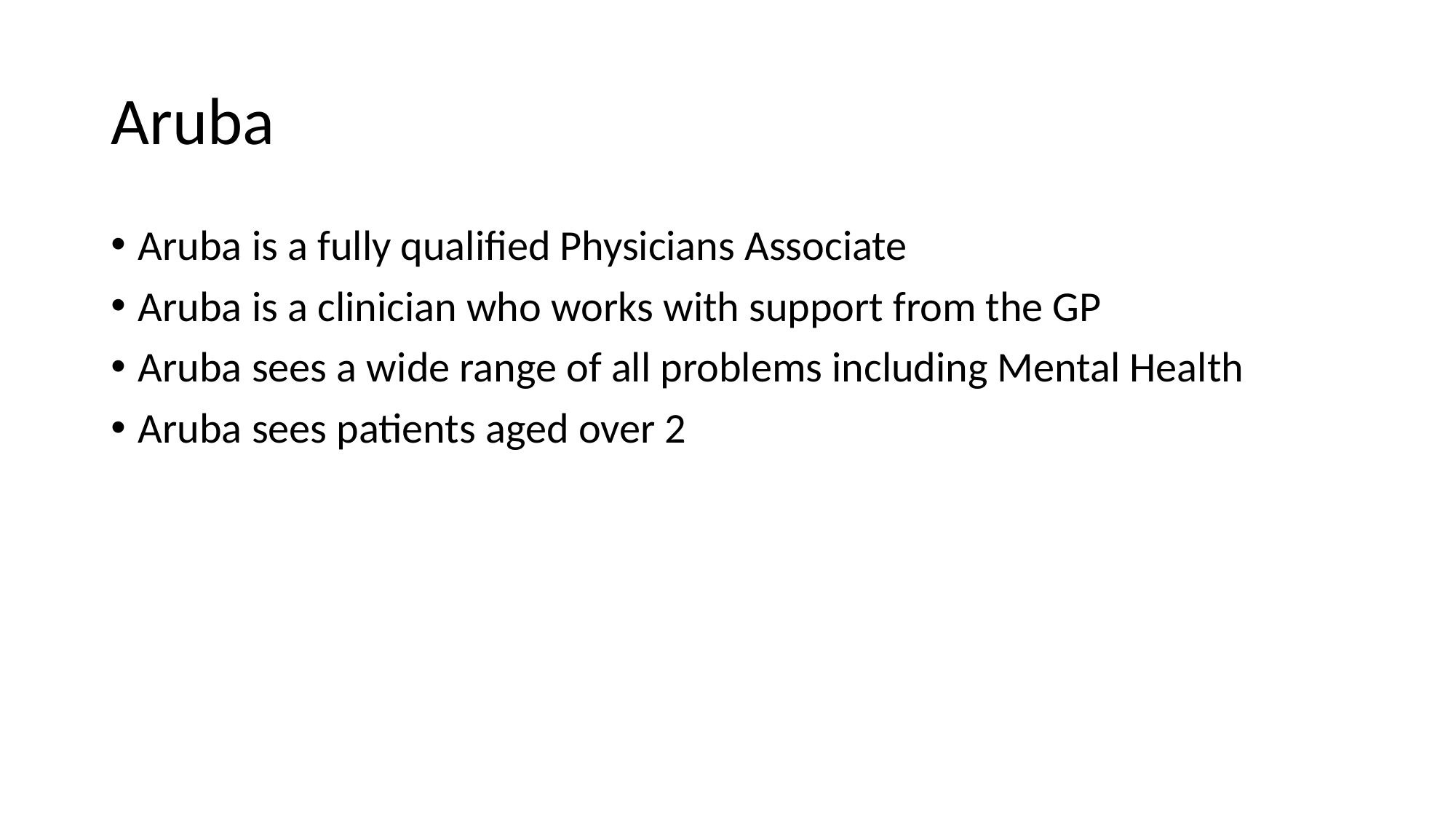

# Aruba
Aruba is a fully qualified Physicians Associate
Aruba is a clinician who works with support from the GP
Aruba sees a wide range of all problems including Mental Health
Aruba sees patients aged over 2